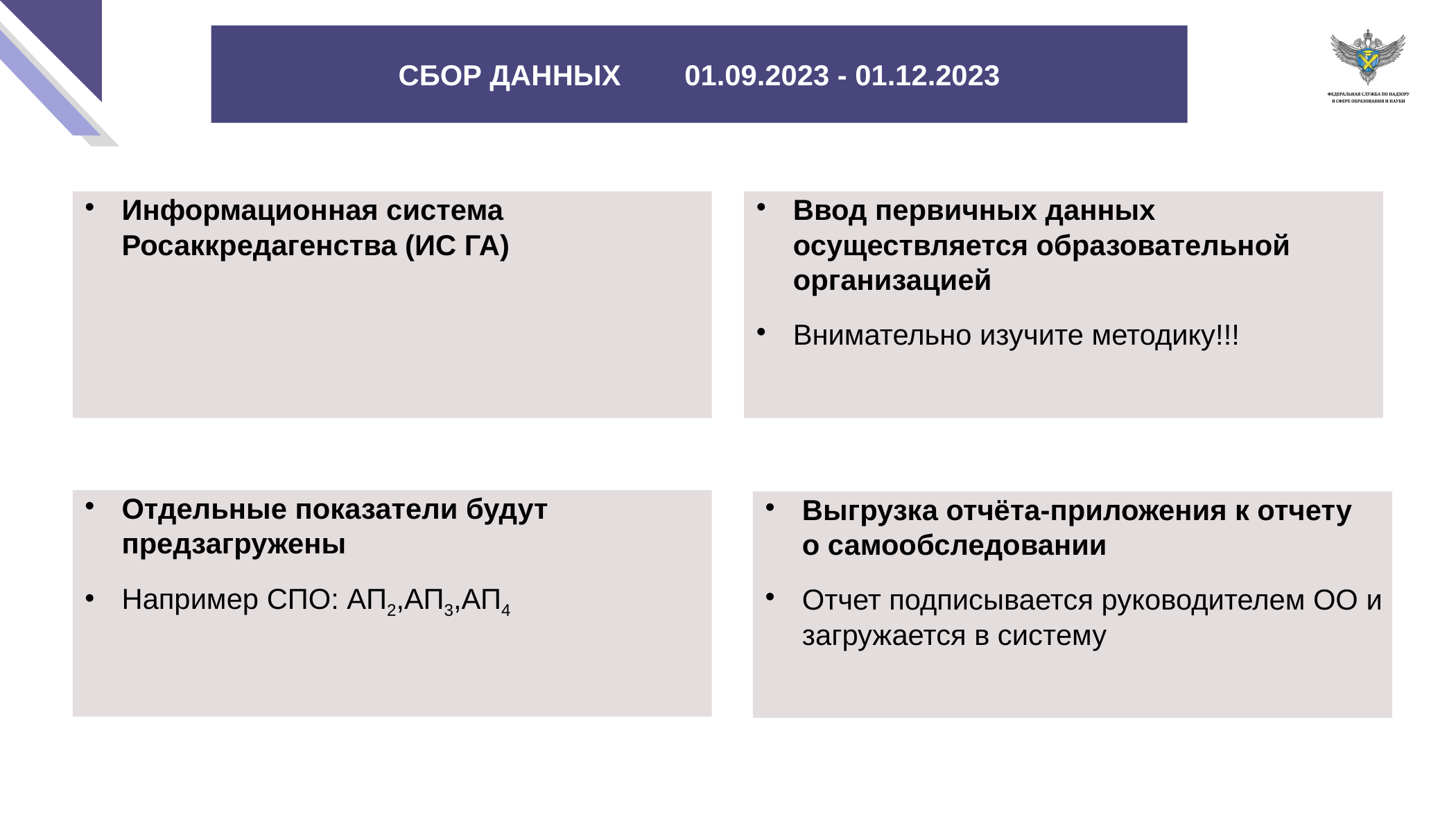

# СБОР ДАННЫХ        01.09.2023 - 01.12.2023
Информационная система Росаккредагенства (ИС ГА)
Ввод первичных данных осуществляется образовательной организацией
Внимательно изучите методику!!!
Отдельные показатели будут предзагружены
Например СПО: АП2,АП3,АП4
Выгрузка отчёта-приложения к отчету
о самообследовании
Отчет подписывается руководителем ОО и загружается в систему